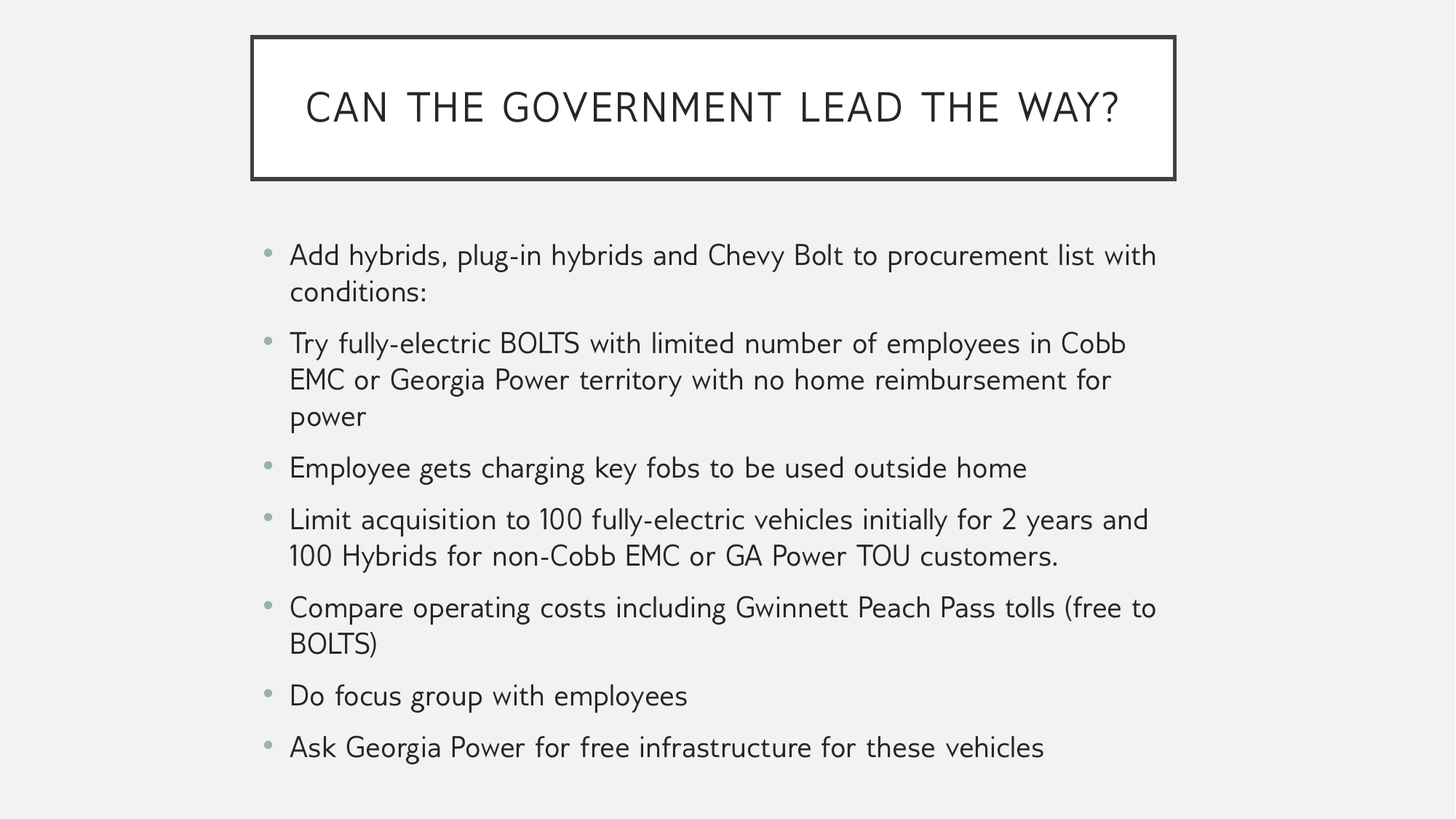

# Can the government lead the way?
Add hybrids, plug-in hybrids and Chevy Bolt to procurement list with conditions:
Try fully-electric BOLTS with limited number of employees in Cobb EMC or Georgia Power territory with no home reimbursement for power
Employee gets charging key fobs to be used outside home
Limit acquisition to 100 fully-electric vehicles initially for 2 years and 100 Hybrids for non-Cobb EMC or GA Power TOU customers.
Compare operating costs including Gwinnett Peach Pass tolls (free to BOLTS)
Do focus group with employees
Ask Georgia Power for free infrastructure for these vehicles